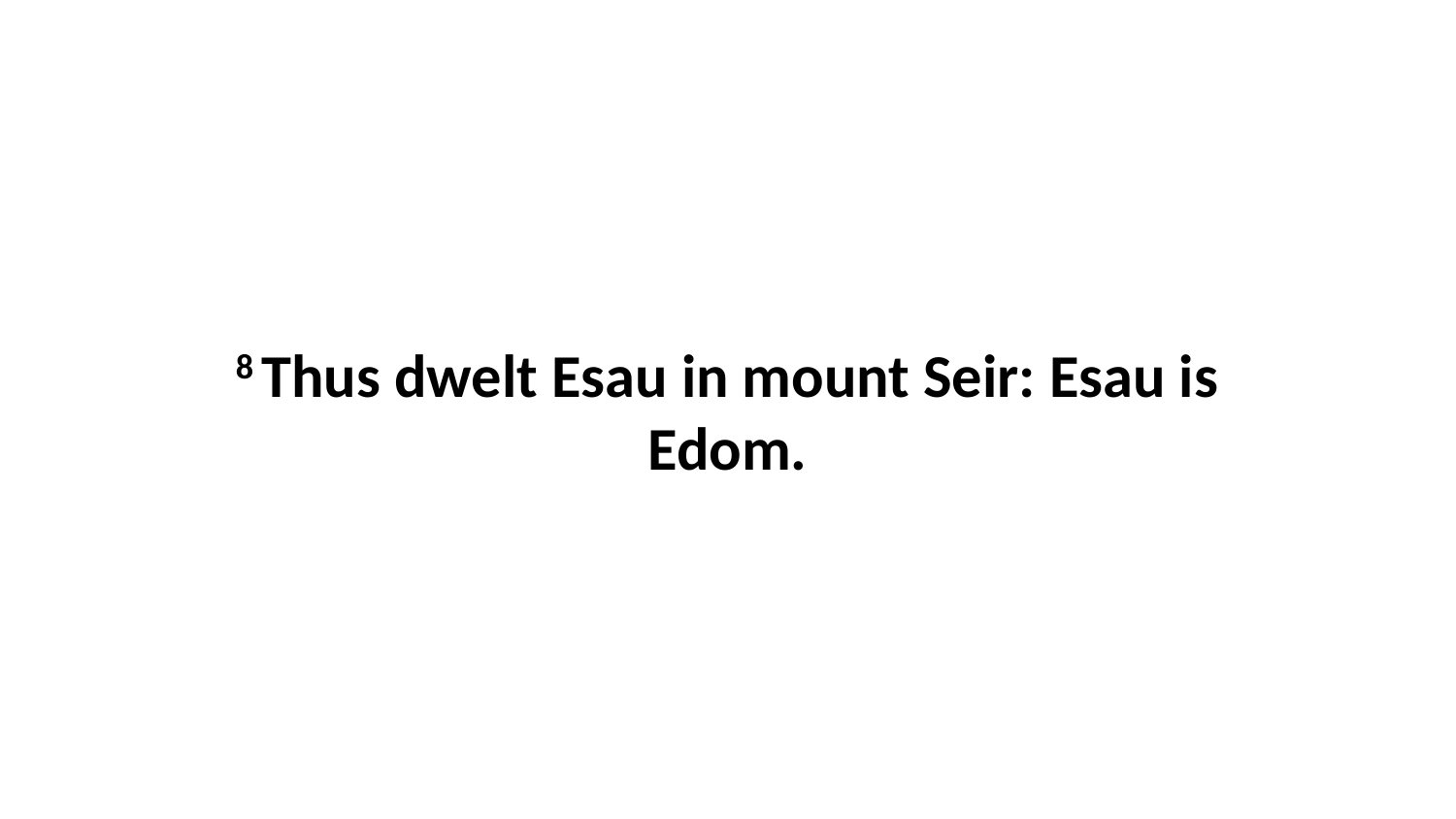

8 Thus dwelt Esau in mount Seir: Esau is Edom.